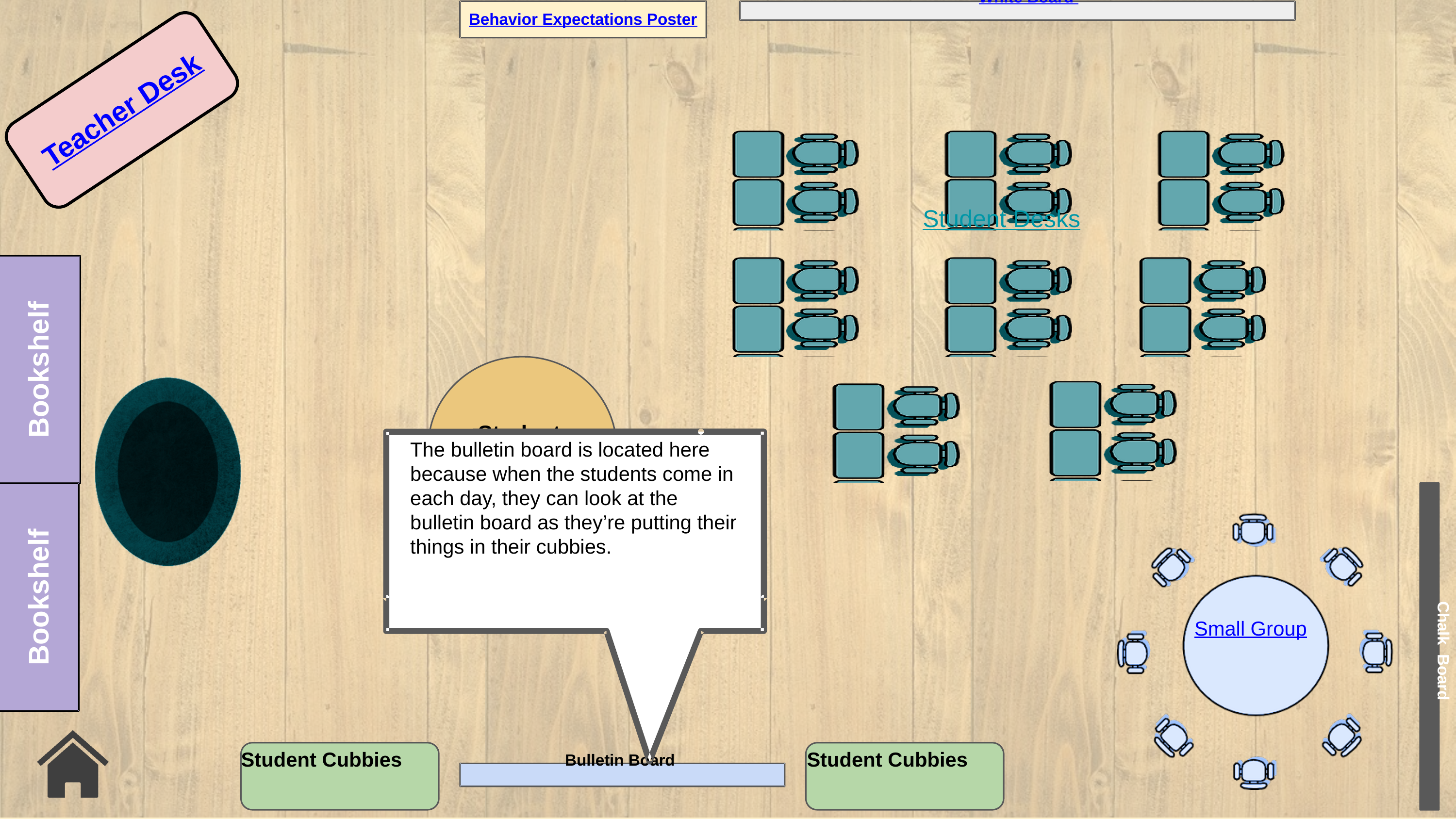

White Board

Behavior Expectations Poster

Teacher Desk

Student Desks

Bookshelf

Student
Resource Center

The bulletin board is located here because when the students come in each day, they can look at the bulletin board as they’re putting their things in their cubbies.

Bookshelf

Small Group

Chalk  Board

Student Cubbies

Student Cubbies

Bulletin Board